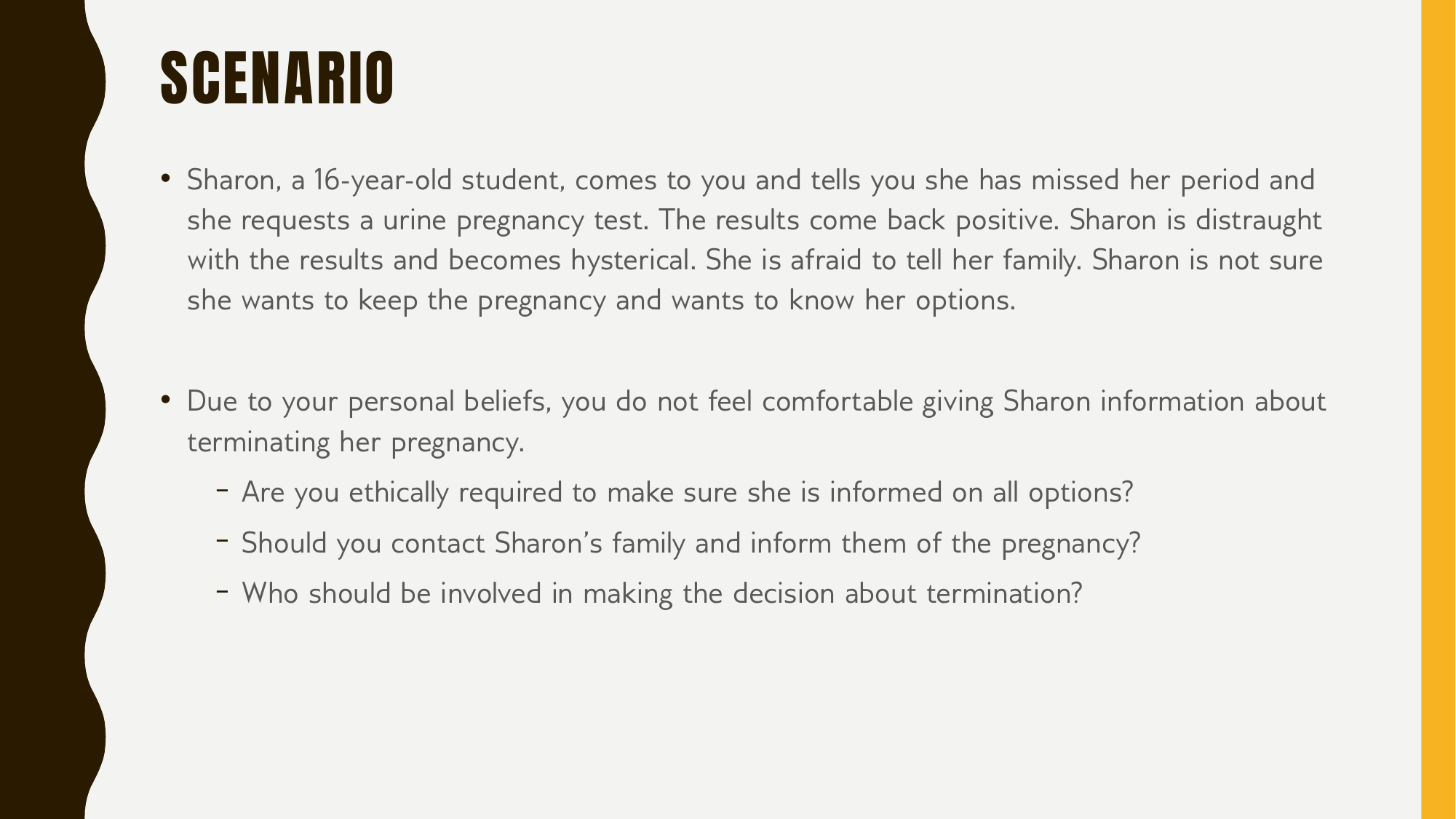

# Scenario
Sharon, a 16-year-old student, comes to you and tells you she has missed her period and she requests a urine pregnancy test. The results come back positive. Sharon is distraught with the results and becomes hysterical. She is afraid to tell her family. Sharon is not sure she wants to keep the pregnancy and wants to know her options.

Due to your personal beliefs, you do not feel comfortable giving Sharon information about terminating her pregnancy.
Are you ethically required to make sure she is informed on all options?
Should you contact Sharon’s family and inform them of the pregnancy?
Who should be involved in making the decision about termination?